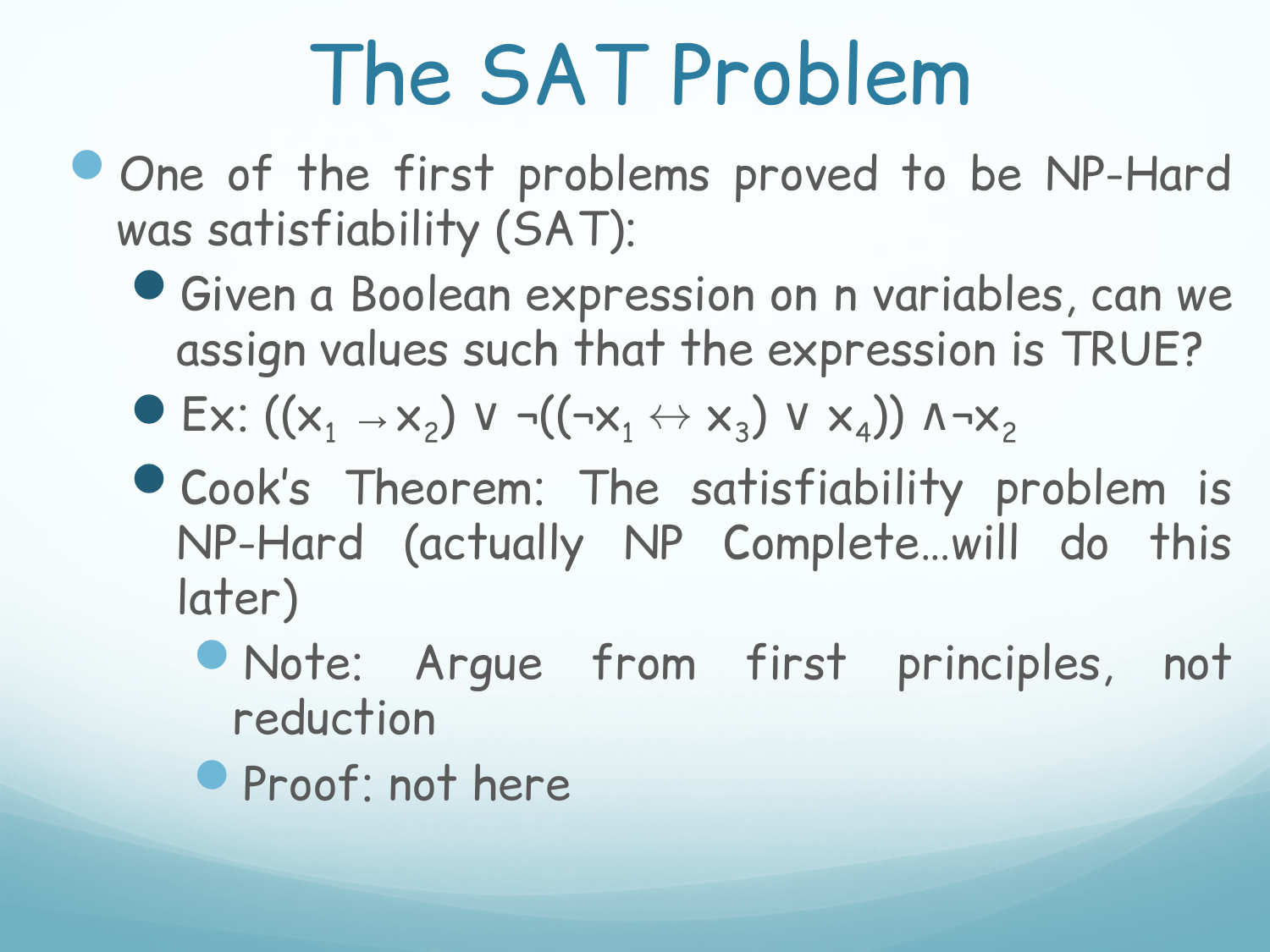

# The SAT Problem
One of the first problems proved to be NP-Hard was satisfiability (SAT):
Given a Boolean expression on n variables, can we assign values such that the expression is TRUE?
Ex: ((x1 →x2) ∨ ¬((¬x1 ↔ x3) ∨ x4)) ∧¬x2
Cook’s Theorem: The satisfiability problem is NP-Hard (actually NP Complete…will do this later)
Note: Argue from first principles, not reduction
Proof: not here